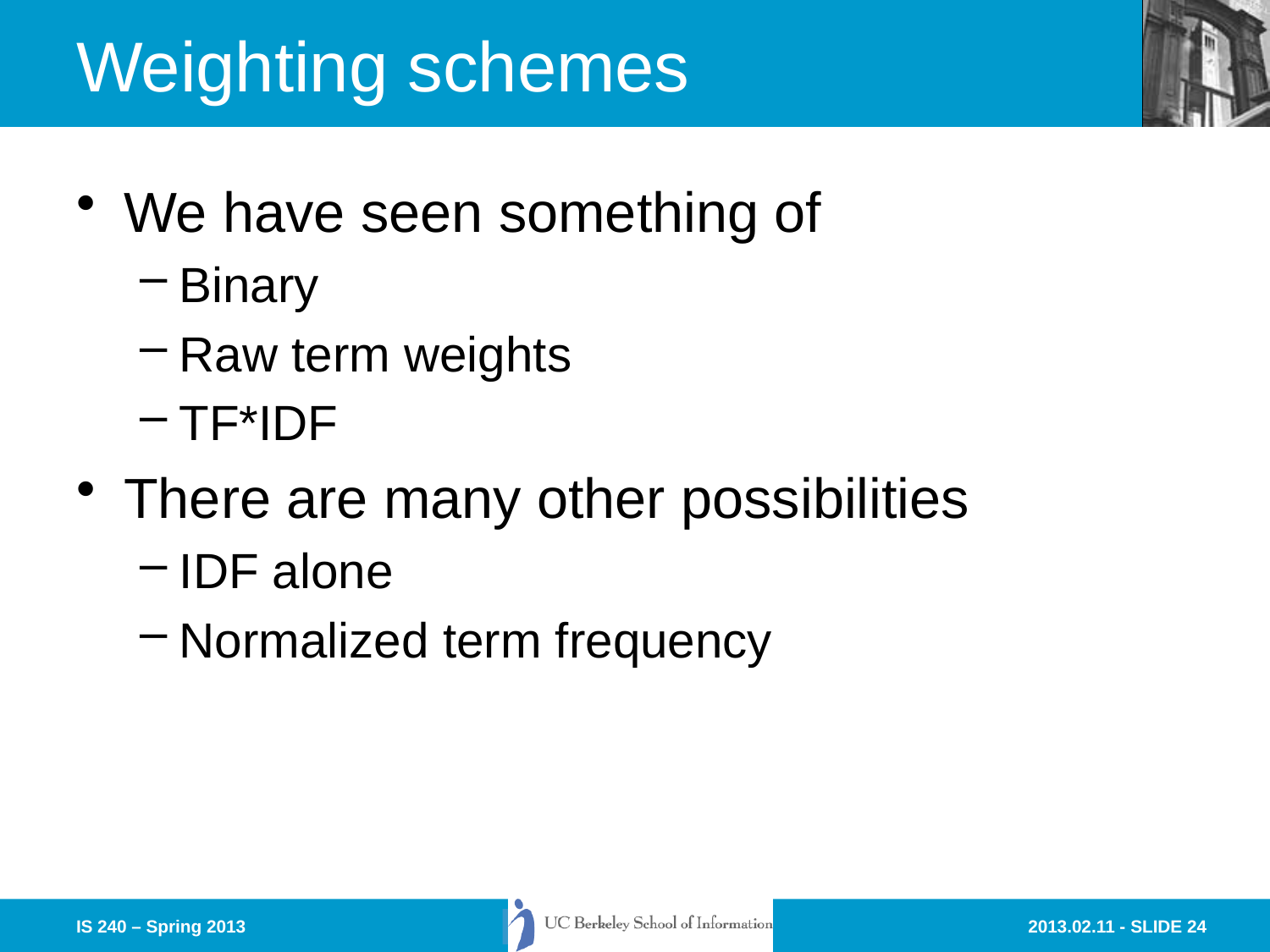

# Weighting schemes
We have seen something of
Binary
Raw term weights
TF*IDF
There are many other possibilities
IDF alone
Normalized term frequency
IS 240 – Spring 2013